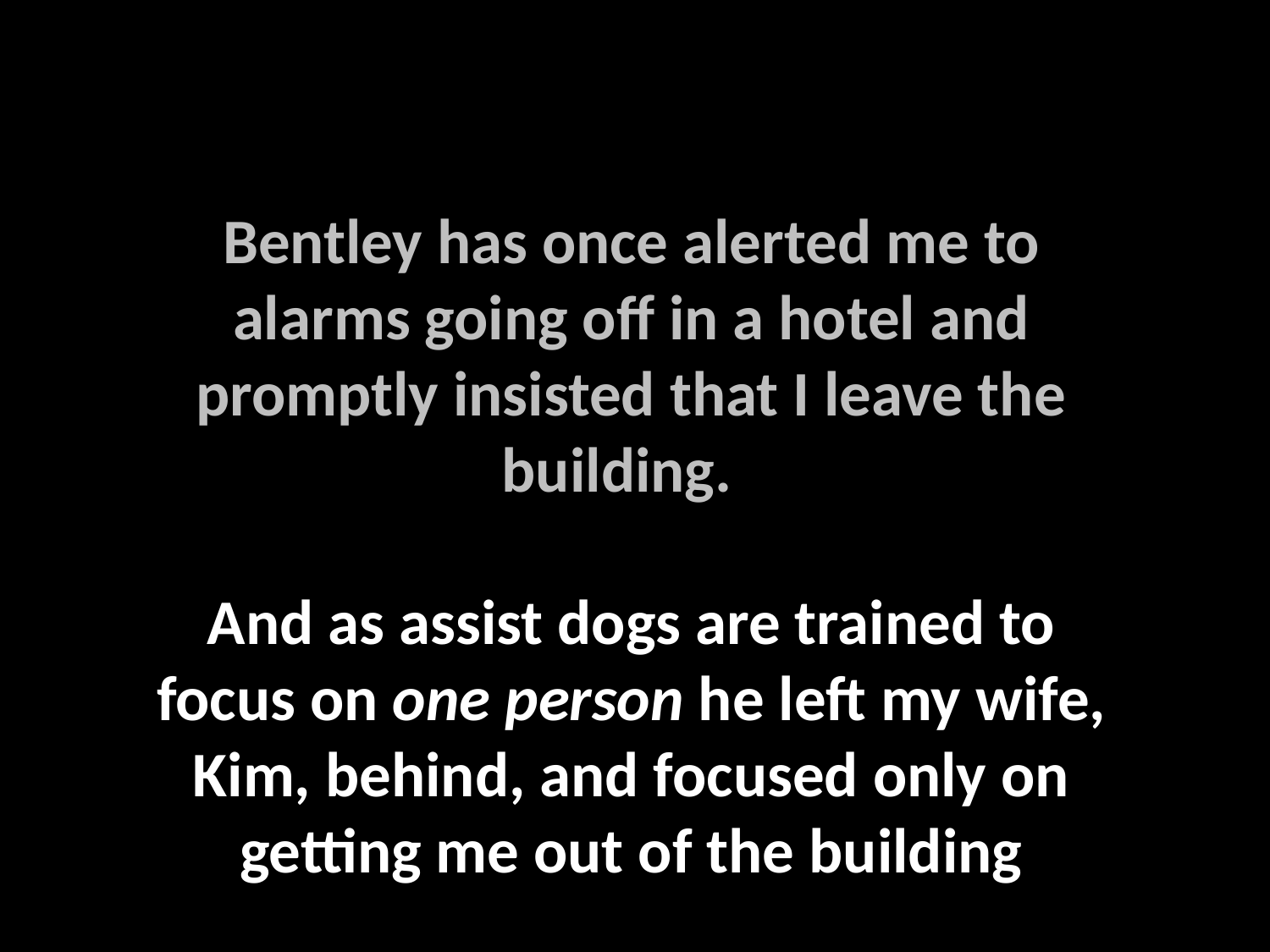

Bentley has once alerted me to alarms going off in a hotel and promptly insisted that I leave the building.

And as assist dogs are trained to focus on one person he left my wife, Kim, behind, and focused only on getting me out of the building